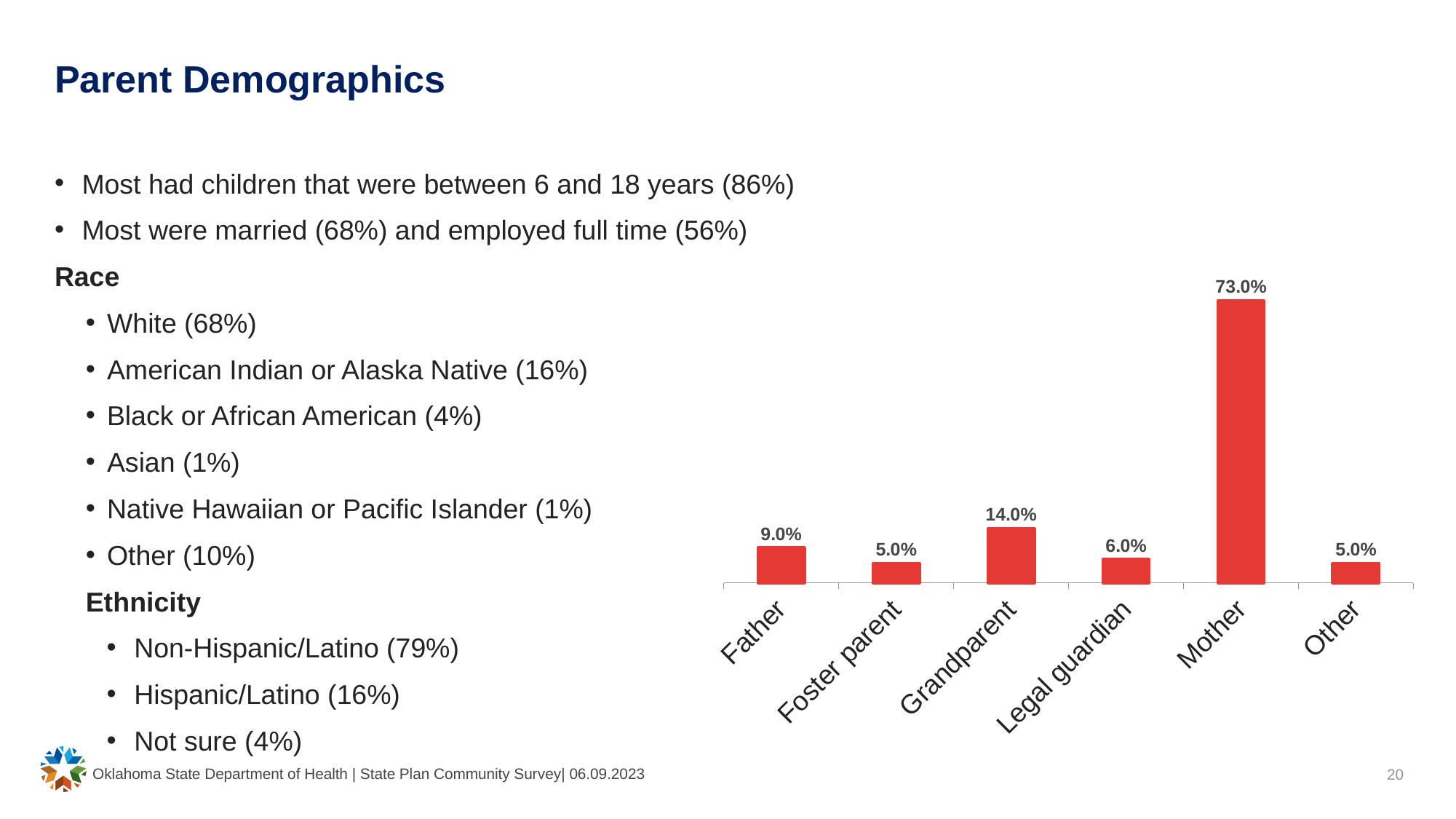

# Parent Demographics
Most had children that were between 6 and 18 years (86%)
Most were married (68%) and employed full time (56%)
Race
White (68%)
American Indian or Alaska Native (16%)
Black or African American (4%)
Asian (1%)
Native Hawaiian or Pacific Islander (1%)
Other (10%)
Ethnicity
Non-Hispanic/Latino (79%)
Hispanic/Latino (16%)
Not sure (4%)

### Chart

| Category | Percentage of Responses |
|---|---|
| Father | 0.09 |
| Foster parent | 0.05 |
| Grandparent | 0.14 |
| Legal guardian | 0.06 |
| Mother | 0.73 |
| Other | 0.05 |
Oklahoma State Department of Health | State Plan Community Survey| 06.09.2023
20